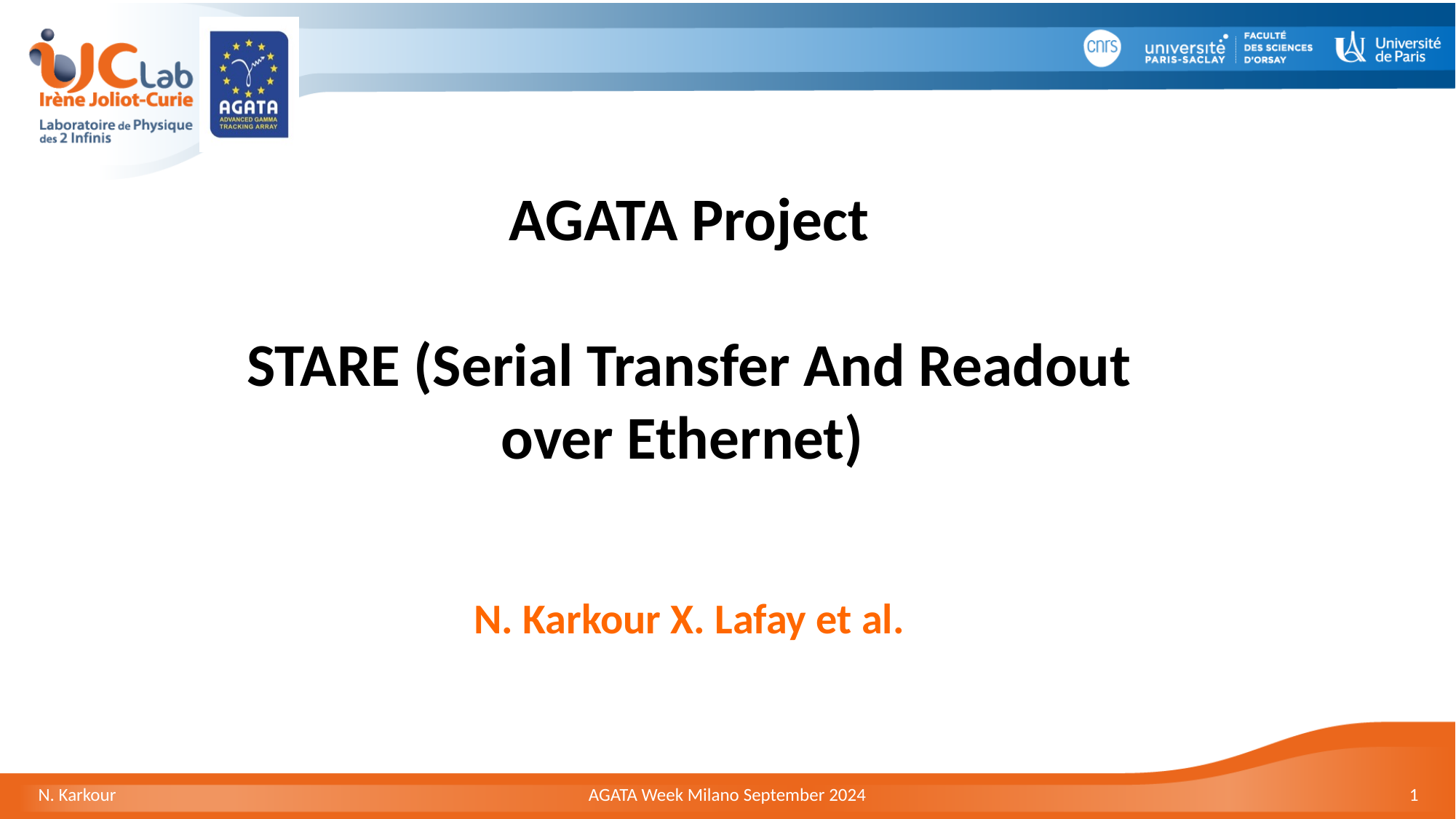

AGATA Project

STARE (Serial Transfer And Readout over Ethernet)

N. Karkour X. Lafay et al.
N. Karkour
AGATA Week Milano September 2024
1